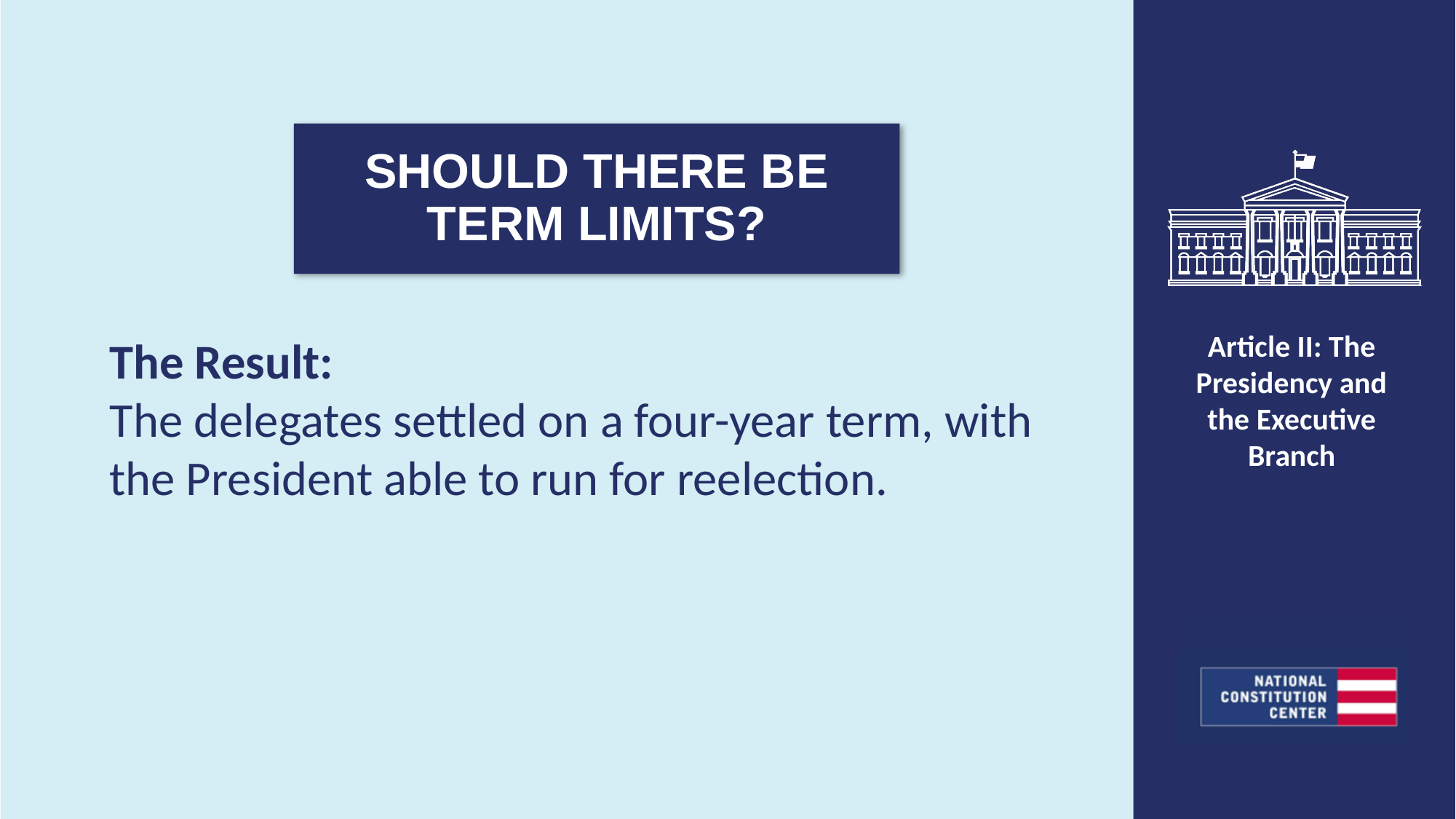

SHOULD THERE BE TERM LIMITS?
The Result:
The delegates settled on a four-year term, with the President able to run for reelection.